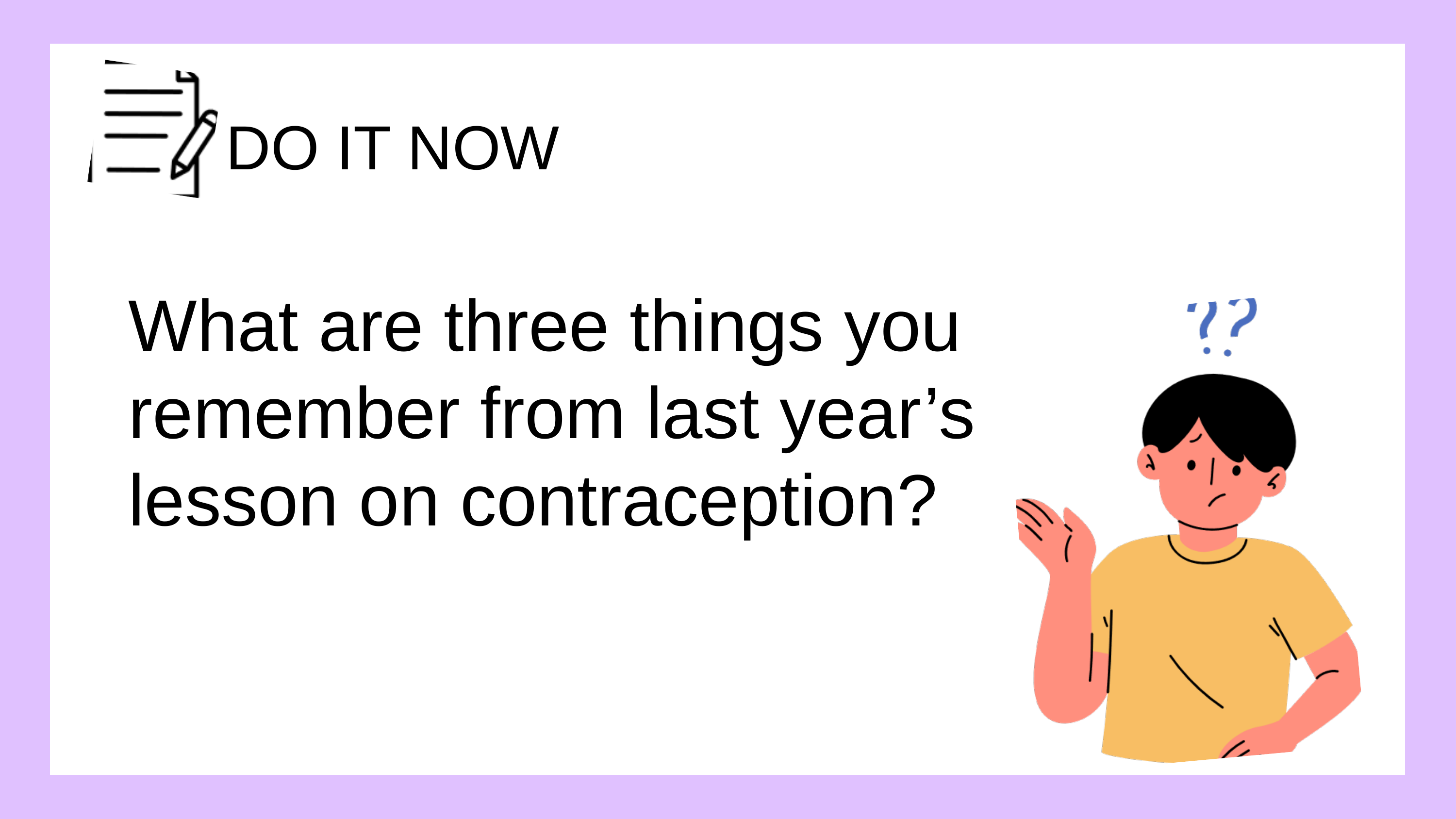

DO IT NOW
What are three things you remember from last year’s lesson on contraception?